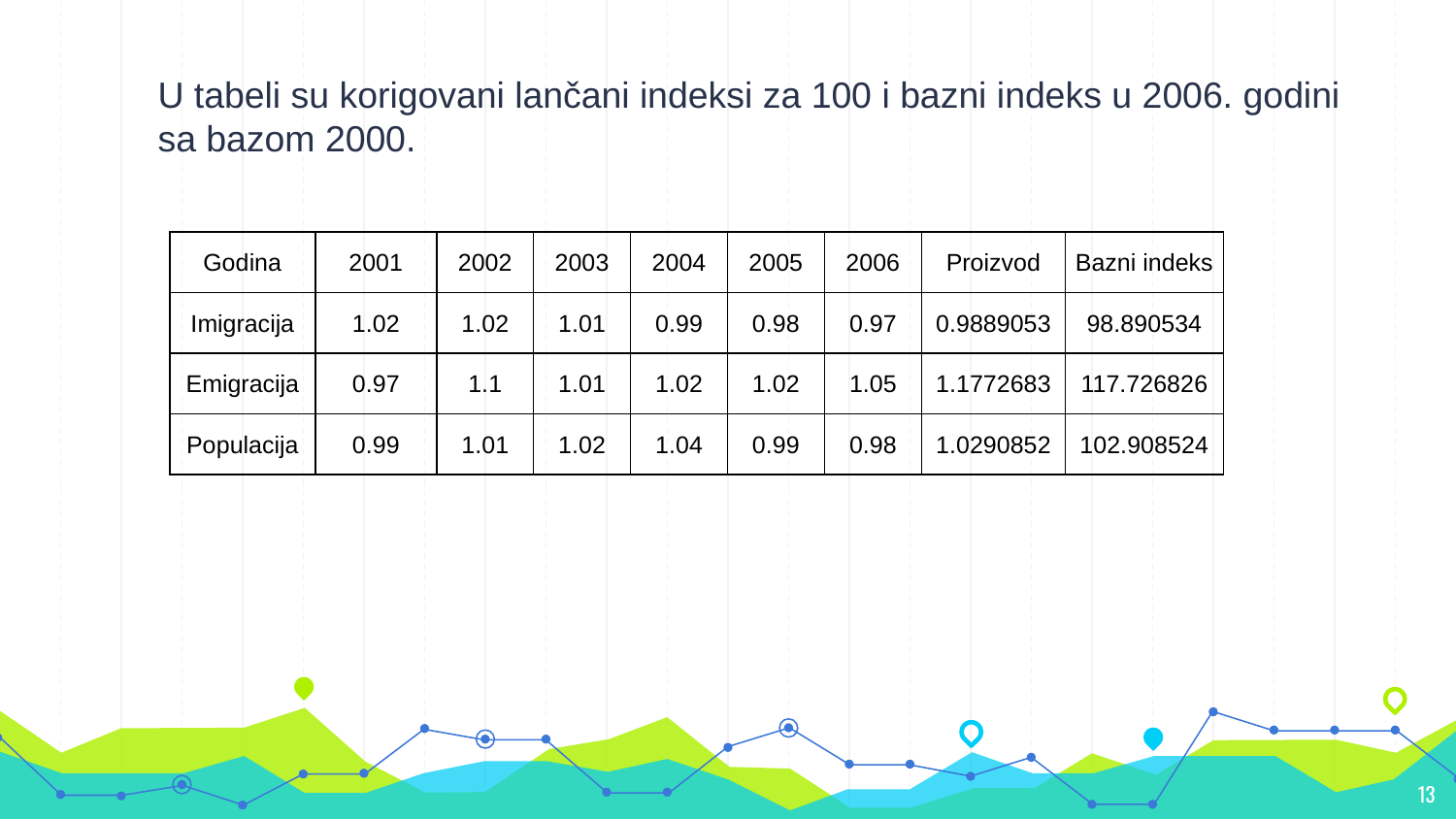

#
U tabeli su korigovani lančani indeksi za 100 i bazni indeks u 2006. godini sa bazom 2000.

| Godina | 2001 | 2002 | 2003 | 2004 | 2005 | 2006 | Proizvod | Bazni indeks |
| --- | --- | --- | --- | --- | --- | --- | --- | --- |
| Imigracija | 1.02 | 1.02 | 1.01 | 0.99 | 0.98 | 0.97 | 0.9889053 | 98.890534 |
| Emigracija | 0.97 | 1.1 | 1.01 | 1.02 | 1.02 | 1.05 | 1.1772683 | 117.726826 |
| Populacija | 0.99 | 1.01 | 1.02 | 1.04 | 0.99 | 0.98 | 1.0290852 | 102.908524 |
13